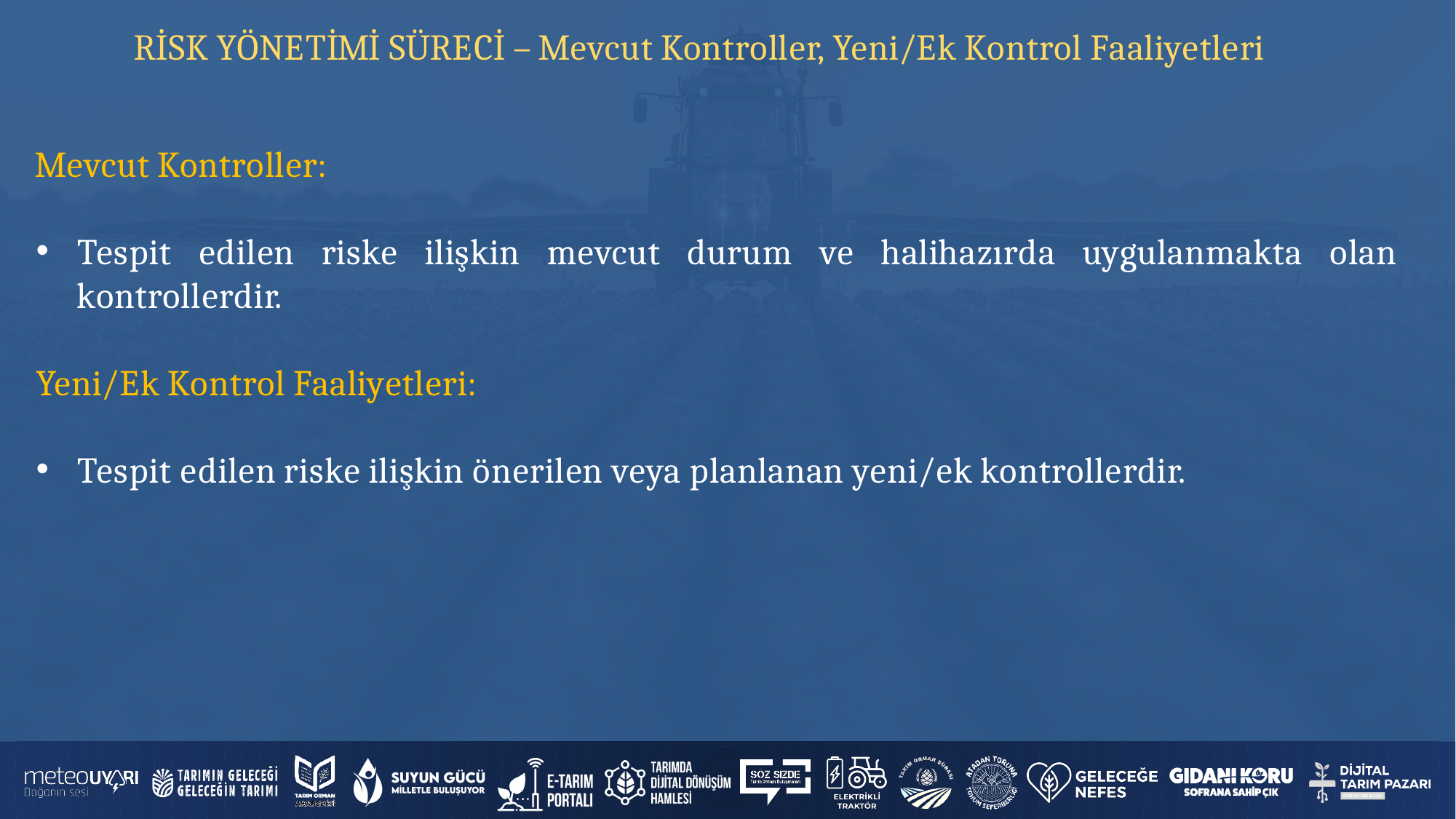

RİSK YÖNETİMİ SÜRECİ – Mevcut Kontroller, Yeni/Ek Kontrol Faaliyetleri

Mevcut Kontroller:

Tespit edilen riske ilişkin mevcut durum ve halihazırda uygulanmakta olan kontrollerdir.

Yeni/Ek Kontrol Faaliyetleri:

Tespit edilen riske ilişkin önerilen veya planlanan yeni/ek kontrollerdir.